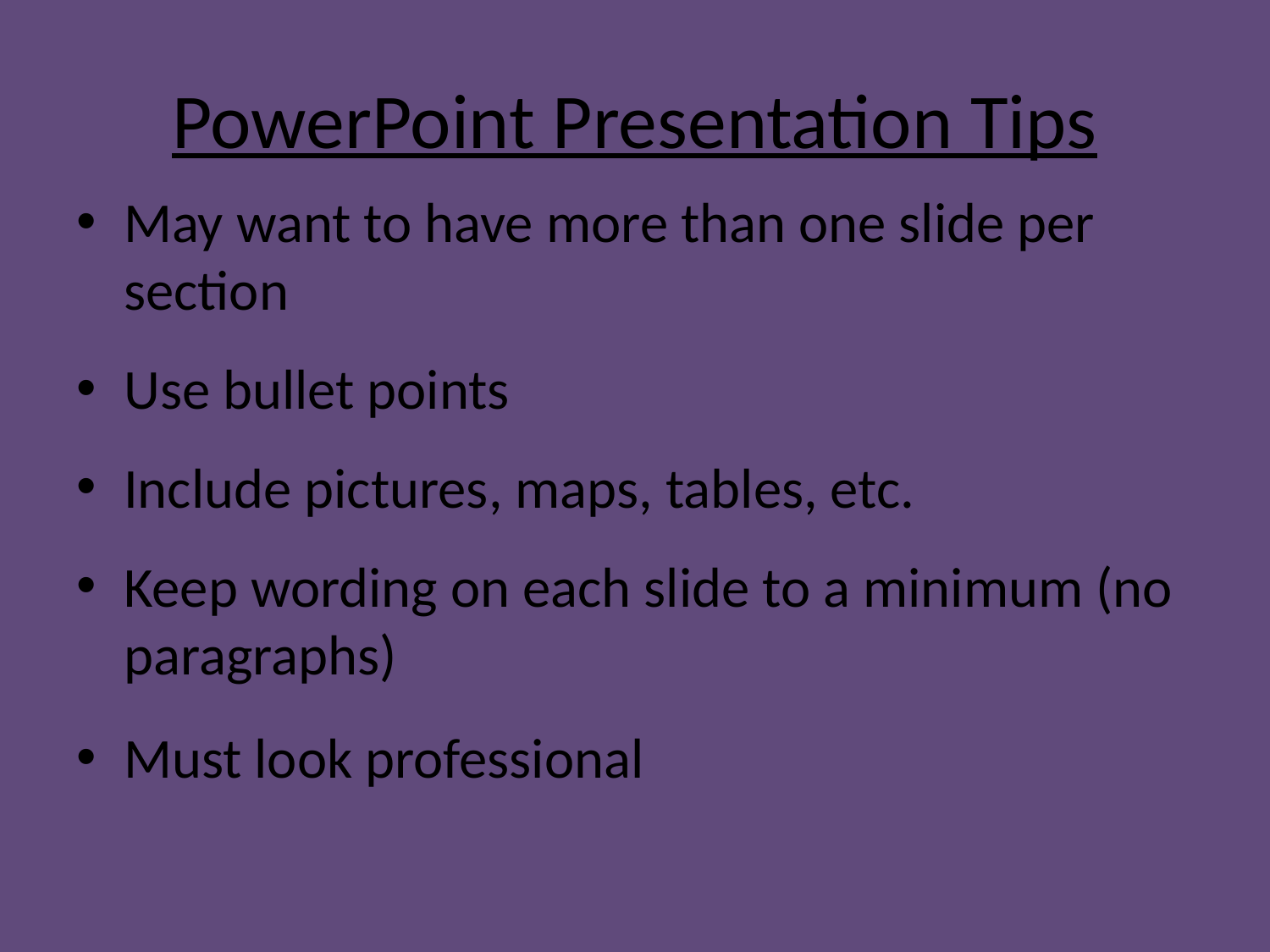

# PowerPoint Presentation Tips
May want to have more than one slide per section

Use bullet points

Include pictures, maps, tables, etc.

Keep wording on each slide to a minimum (no paragraphs)

Must look professional